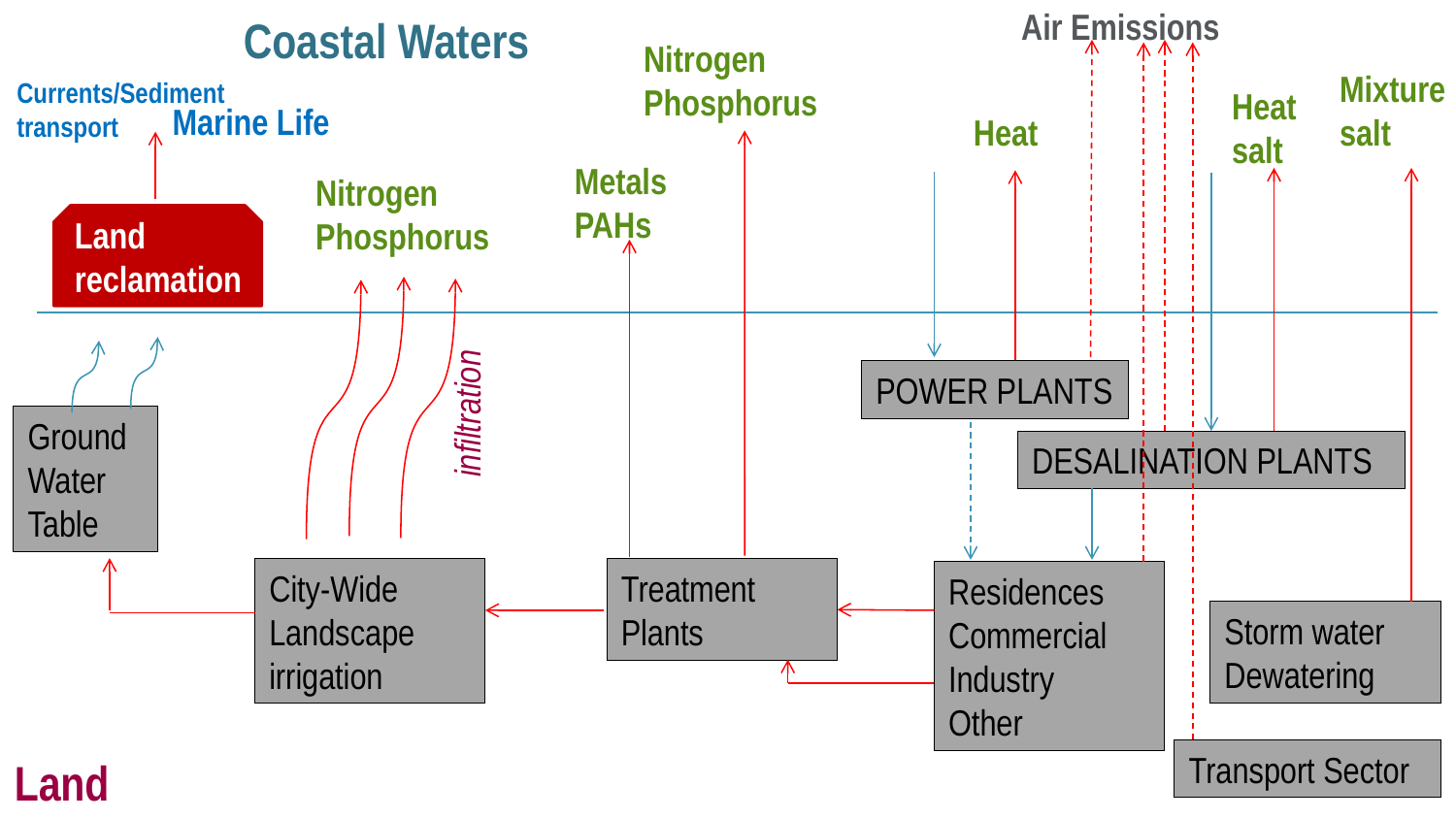

Air Emissions
Coastal Waters
Nitrogen Phosphorus
Mixturesalt
Currents/Sediment transport
Heat salt
Marine Life
Heat
Metals
PAHs
Nitrogen Phosphorus
Land reclamation

infiltration
POWER PLANTS
Ground Water Table

DESALINATION PLANTS
City-Wide Landscape irrigation
Treatment Plants
Residences
Commercial
Industry
Other
Storm water
Dewatering
Transport Sector
Land